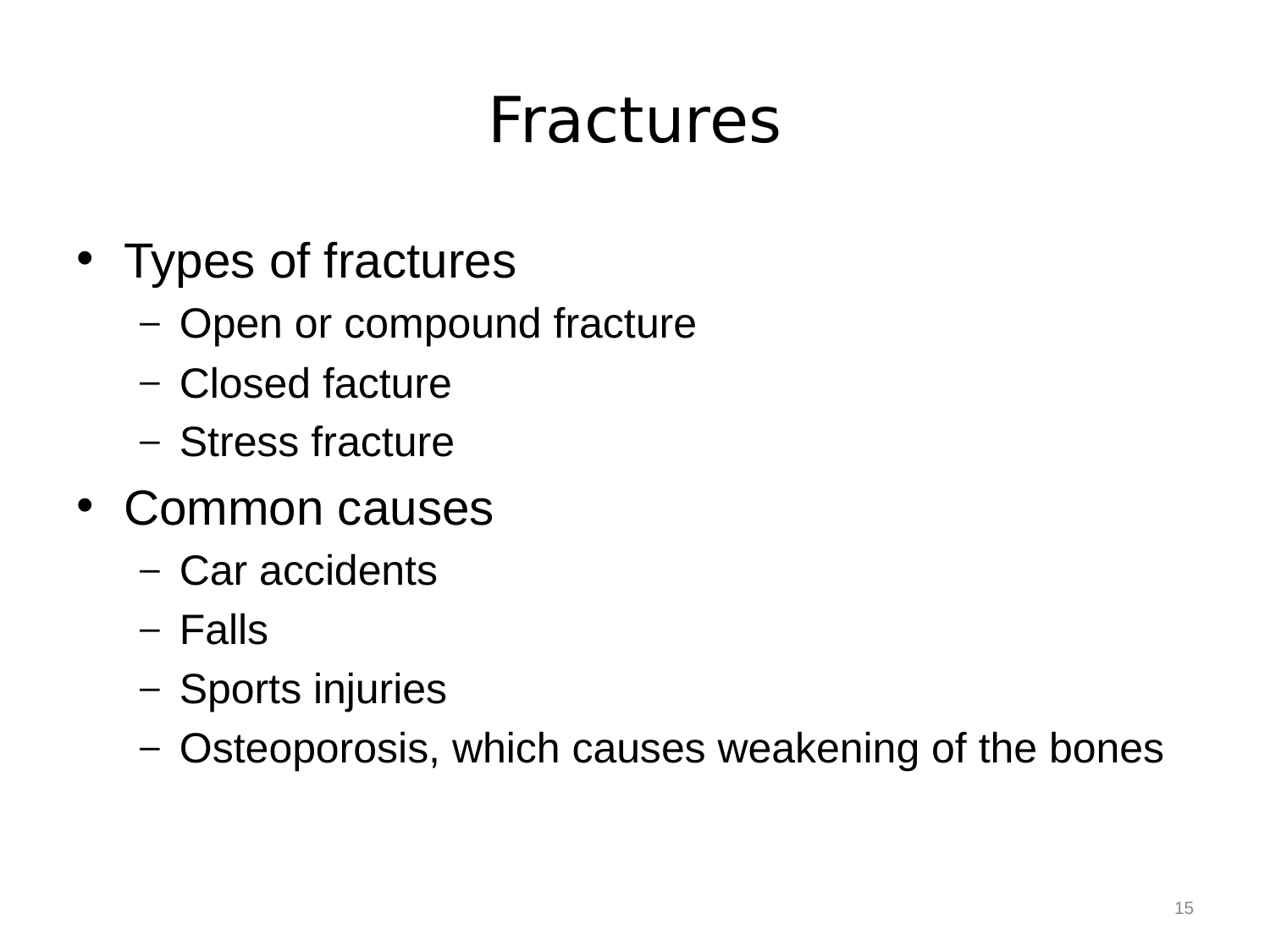

# Fractures
Types of fractures
Open or compound fracture
Closed facture
Stress fracture
Common causes
Car accidents
Falls
Sports injuries
Osteoporosis, which causes weakening of the bones
15